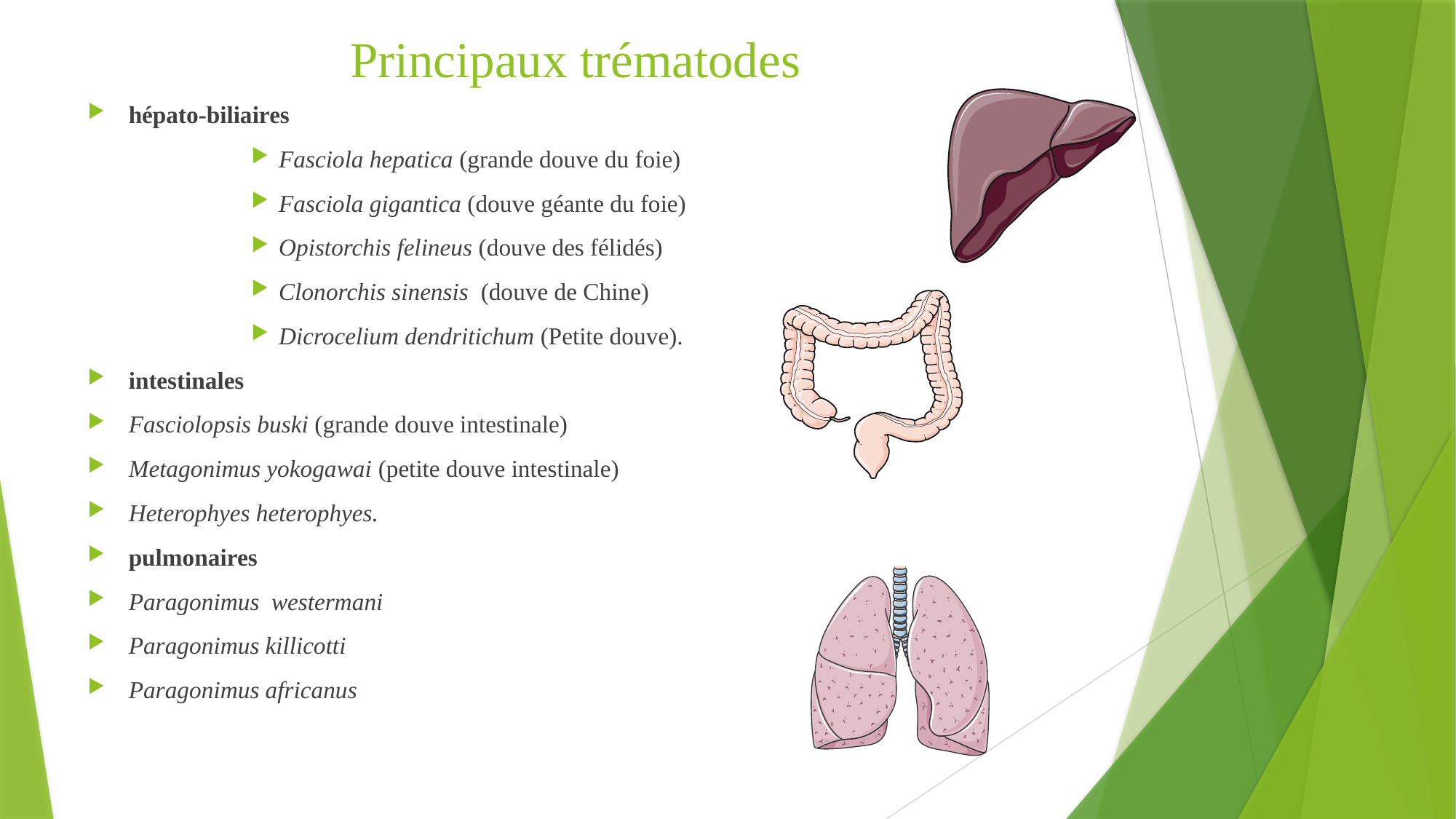

# Principaux trématodes

hépato-biliaires
Fasciola hepatica (grande douve du foie)
Fasciola gigantica (douve géante du foie)
Opistorchis felineus (douve des félidés)
Clonorchis sinensis  (douve de Chine)
Dicrocelium dendritichum (Petite douve).
intestinales
Fasciolopsis buski (grande douve intestinale)
Metagonimus yokogawai (petite douve intestinale)
Heterophyes heterophyes.
pulmonaires
Paragonimus  westermani
Paragonimus killicotti
Paragonimus africanus